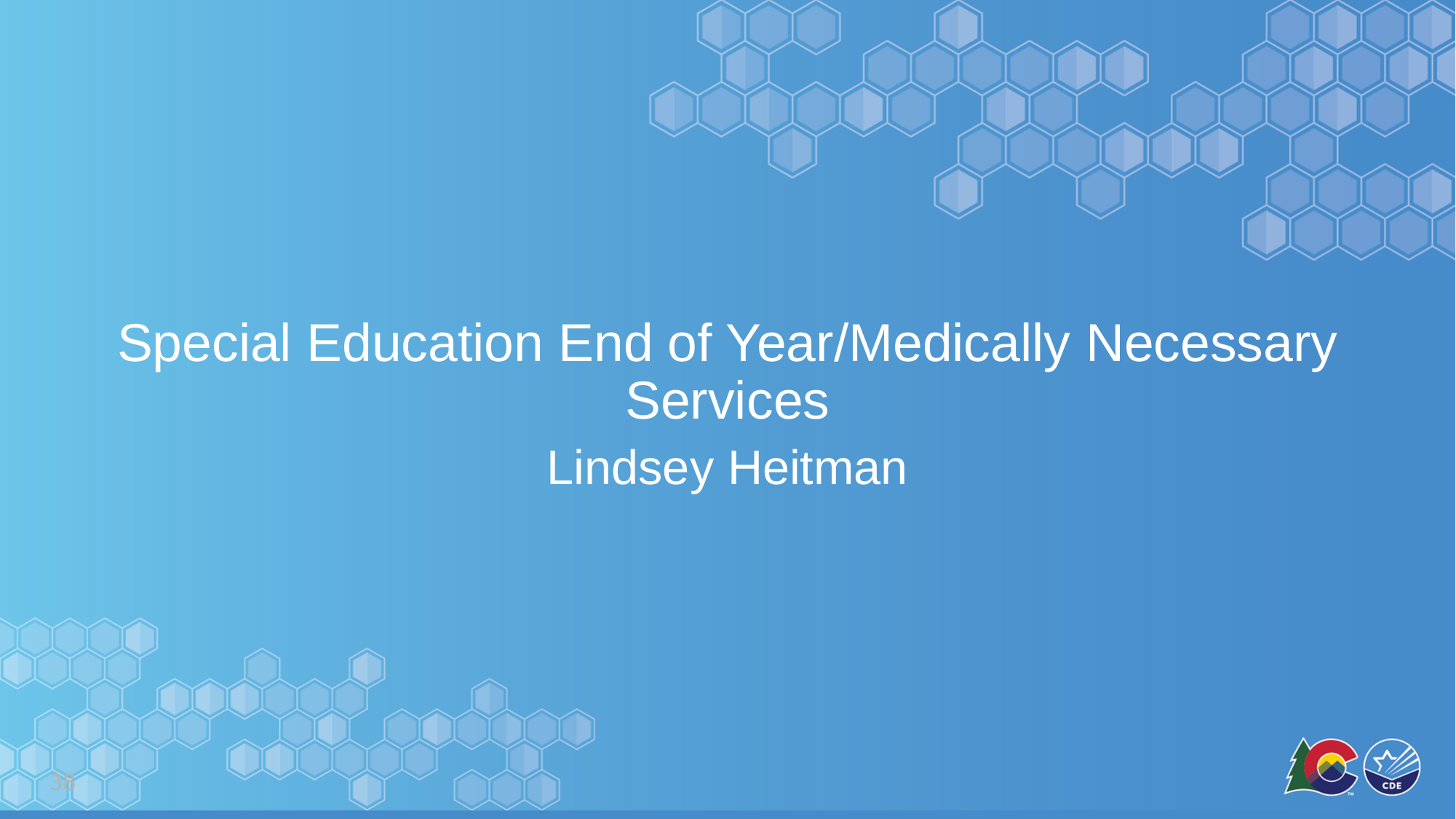

# Special Education End of Year/Medically Necessary Services
Lindsey Heitman
38